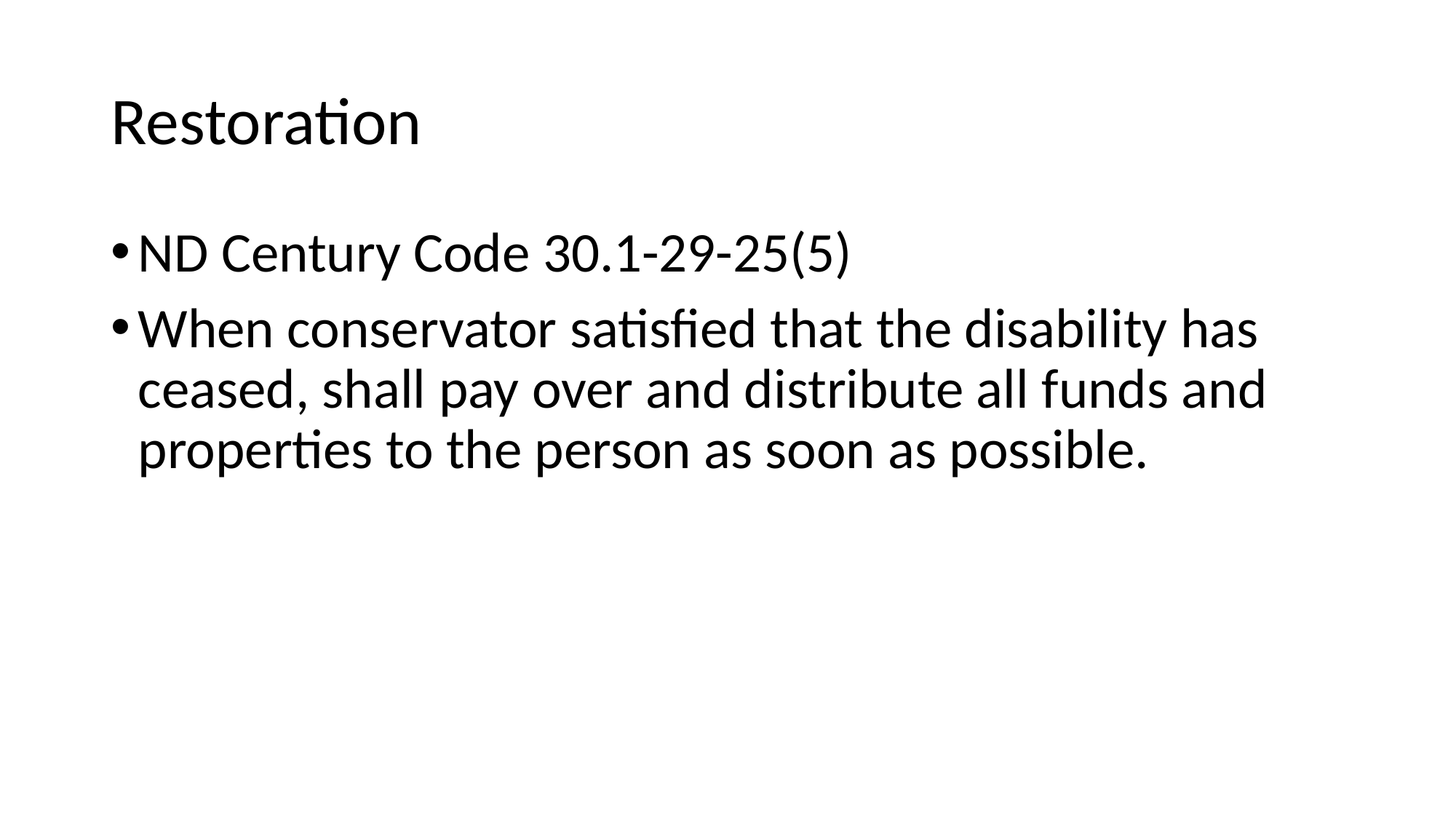

# Restoration
ND Century Code 30.1-29-25(5)
When conservator satisfied that the disability has ceased, shall pay over and distribute all funds and properties to the person as soon as possible.